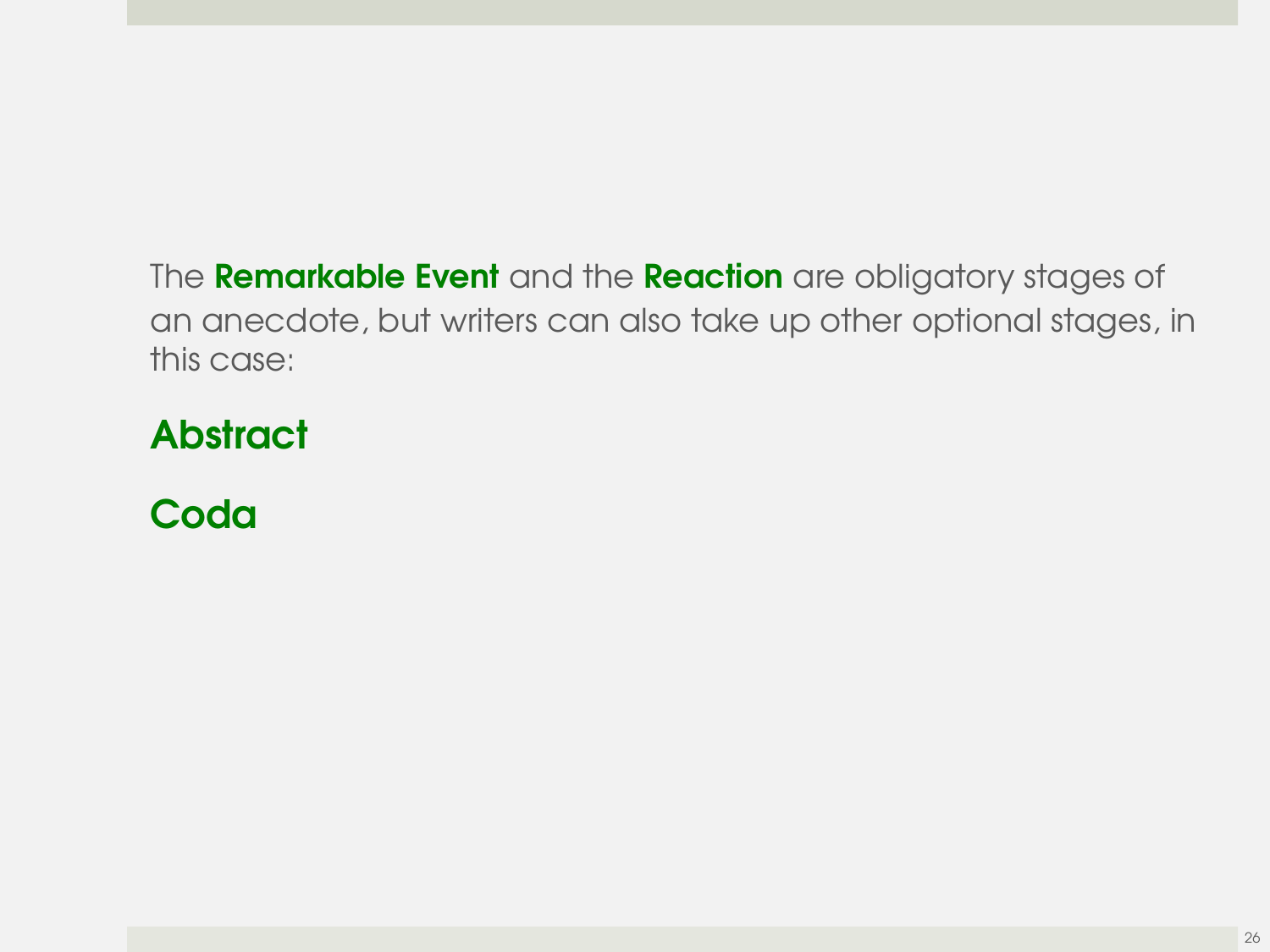

The Remarkable Event and the Reaction are obligatory stages of an anecdote, but writers can also take up other optional stages, in this case:
	Abstract
	Coda

26